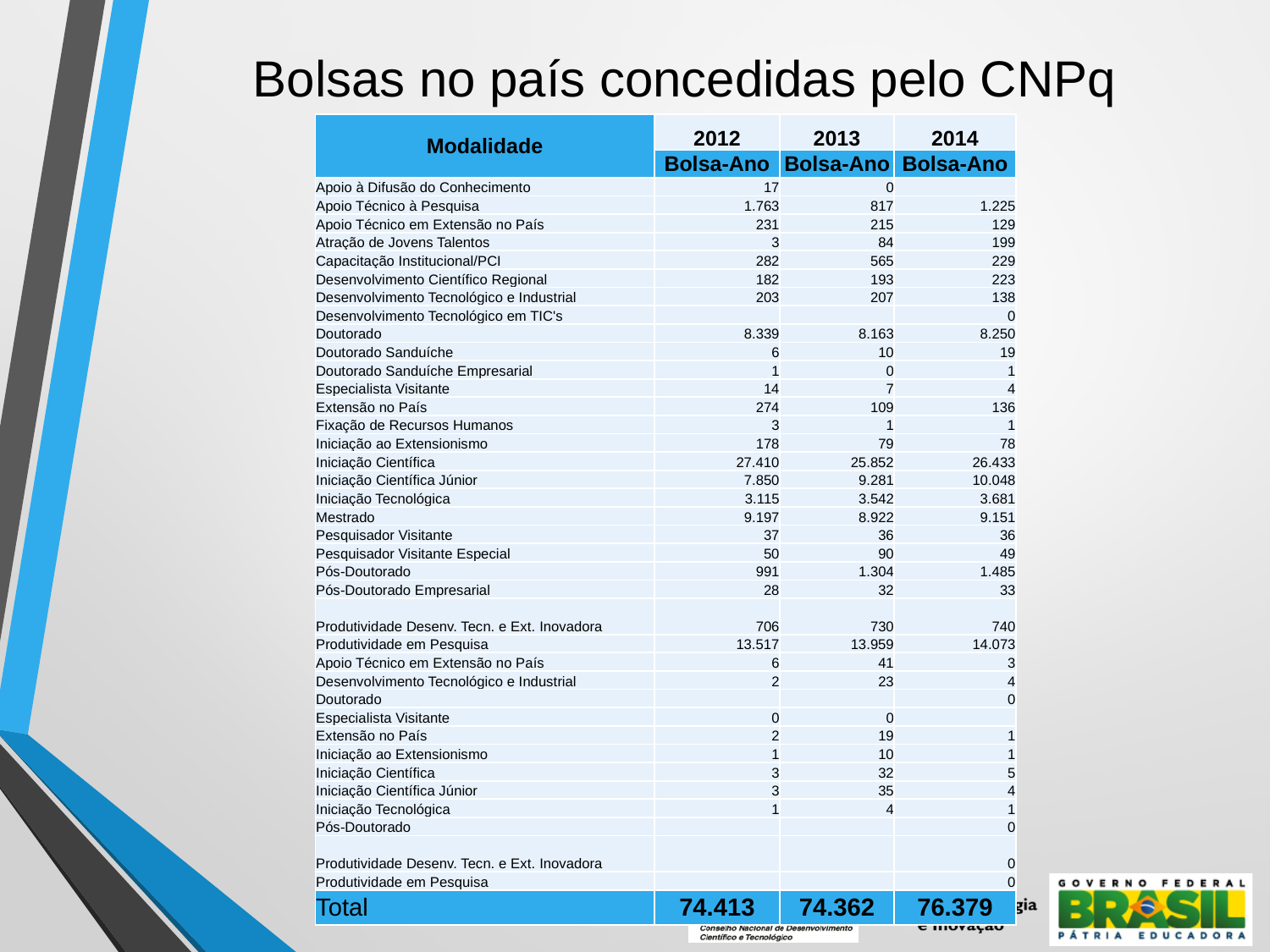

# Bolsas no país concedidas pelo CNPq
| Modalidade | 2012 | 2013 | 2014 |
| --- | --- | --- | --- |
|  | Bolsa-Ano | Bolsa-Ano | Bolsa-Ano |
| Apoio à Difusão do Conhecimento | 17 | 0 |  |
| Apoio Técnico à Pesquisa | 1.763 | 817 | 1.225 |
| Apoio Técnico em Extensão no País | 231 | 215 | 129 |
| Atração de Jovens Talentos | 3 | 84 | 199 |
| Capacitação Institucional/PCI | 282 | 565 | 229 |
| Desenvolvimento Científico Regional | 182 | 193 | 223 |
| Desenvolvimento Tecnológico e Industrial | 203 | 207 | 138 |
| Desenvolvimento Tecnológico em TIC's |  |  | 0 |
| Doutorado | 8.339 | 8.163 | 8.250 |
| Doutorado Sanduíche | 6 | 10 | 19 |
| Doutorado Sanduíche Empresarial | 1 | 0 | 1 |
| Especialista Visitante | 14 | 7 | 4 |
| Extensão no País | 274 | 109 | 136 |
| Fixação de Recursos Humanos | 3 | 1 | 1 |
| Iniciação ao Extensionismo | 178 | 79 | 78 |
| Iniciação Científica | 27.410 | 25.852 | 26.433 |
| Iniciação Científica Júnior | 7.850 | 9.281 | 10.048 |
| Iniciação Tecnológica | 3.115 | 3.542 | 3.681 |
| Mestrado | 9.197 | 8.922 | 9.151 |
| Pesquisador Visitante | 37 | 36 | 36 |
| Pesquisador Visitante Especial | 50 | 90 | 49 |
| Pós-Doutorado | 991 | 1.304 | 1.485 |
| Pós-Doutorado Empresarial | 28 | 32 | 33 |
| Produtividade Desenv. Tecn. e Ext. Inovadora | 706 | 730 | 740 |
| Produtividade em Pesquisa | 13.517 | 13.959 | 14.073 |
| Apoio Técnico em Extensão no País | 6 | 41 | 3 |
| Desenvolvimento Tecnológico e Industrial | 2 | 23 | 4 |
| Doutorado |  |  | 0 |
| Especialista Visitante | 0 | 0 |  |
| Extensão no País | 2 | 19 | 1 |
| Iniciação ao Extensionismo | 1 | 10 | 1 |
| Iniciação Científica | 3 | 32 | 5 |
| Iniciação Científica Júnior | 3 | 35 | 4 |
| Iniciação Tecnológica | 1 | 4 | 1 |
| Pós-Doutorado |  |  | 0 |
| Produtividade Desenv. Tecn. e Ext. Inovadora |  |  | 0 |
| Produtividade em Pesquisa |  |  | 0 |
| Total | 74.413 | 74.362 | 76.379 |